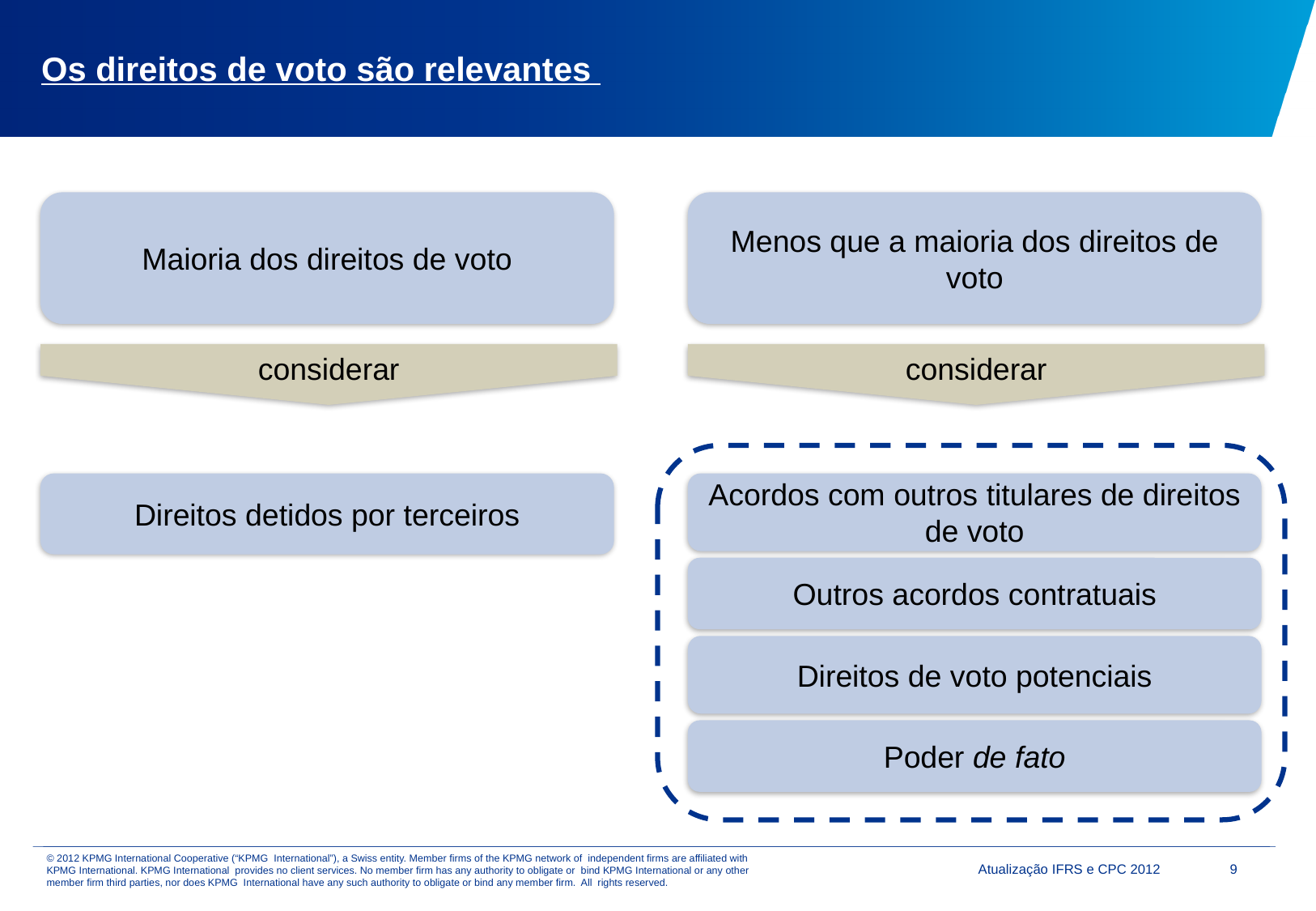

# Os direitos de voto são relevantes

Maioria dos direitos de voto
Menos que a maioria dos direitos de voto
considerar
considerar

Direitos detidos por terceiros
Acordos com outros titulares de direitos de voto
Outros acordos contratuais
Direitos de voto potenciais
Poder de fato
Atualização IFRS e CPC 2012
9